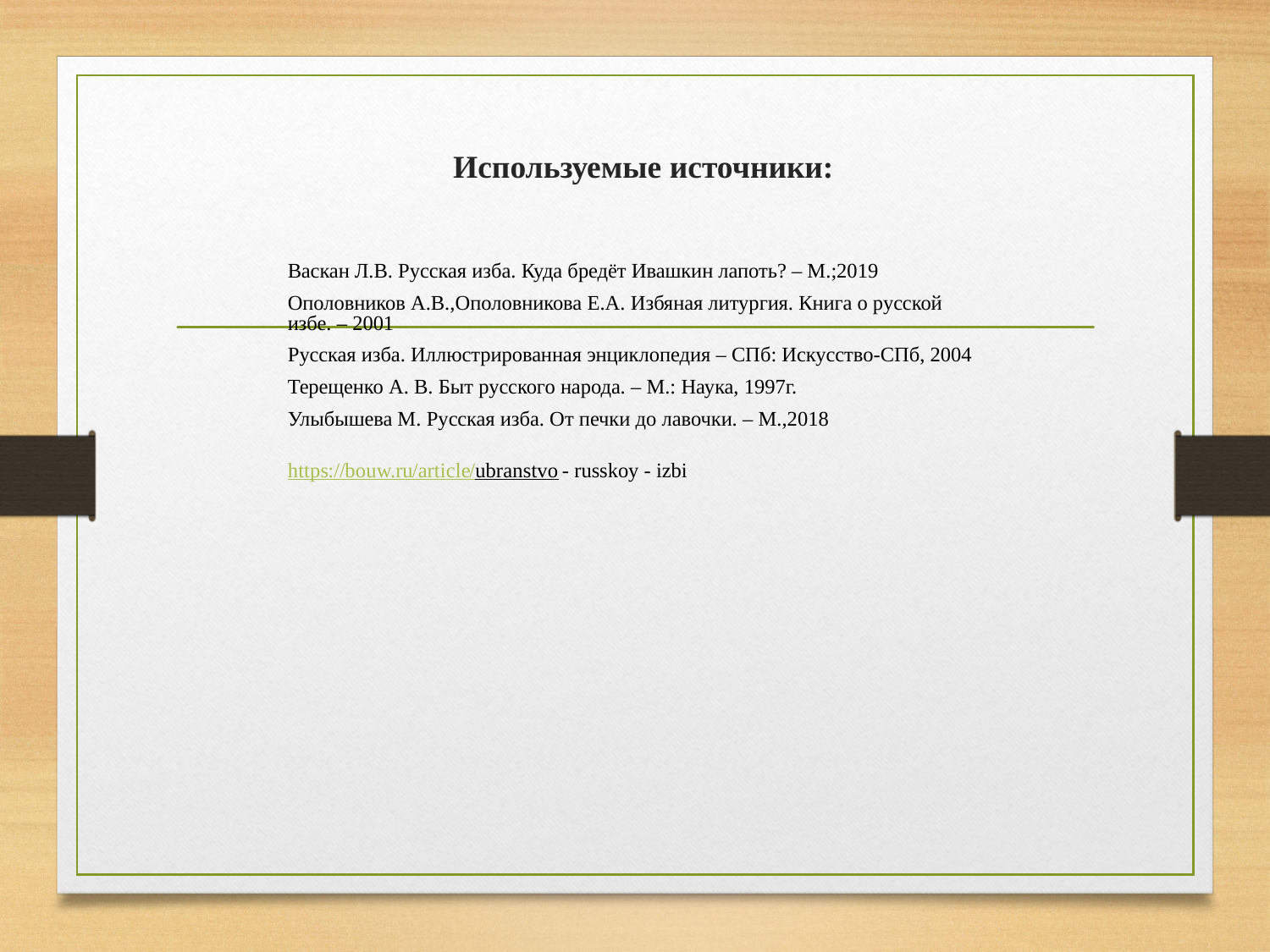

Используемые источники:
Васкан Л.В. Русская изба. Куда бредёт Ивашкин лапоть? – М.;2019
Ополовников А.В.,Ополовникова Е.А. Избяная литургия. Книга о русской избе. – 2001
Русская изба. Иллюстрированная энциклопедия – СПб: Искусство-СПб, 2004
Терещенко А. В. Быт русского народа. – М.: Наука, 1997г.
Улыбышева М. Русская изба. От печки до лавочки. – М.,2018
https://bouw.ru/article/ubranstvo - russkoy - izbi